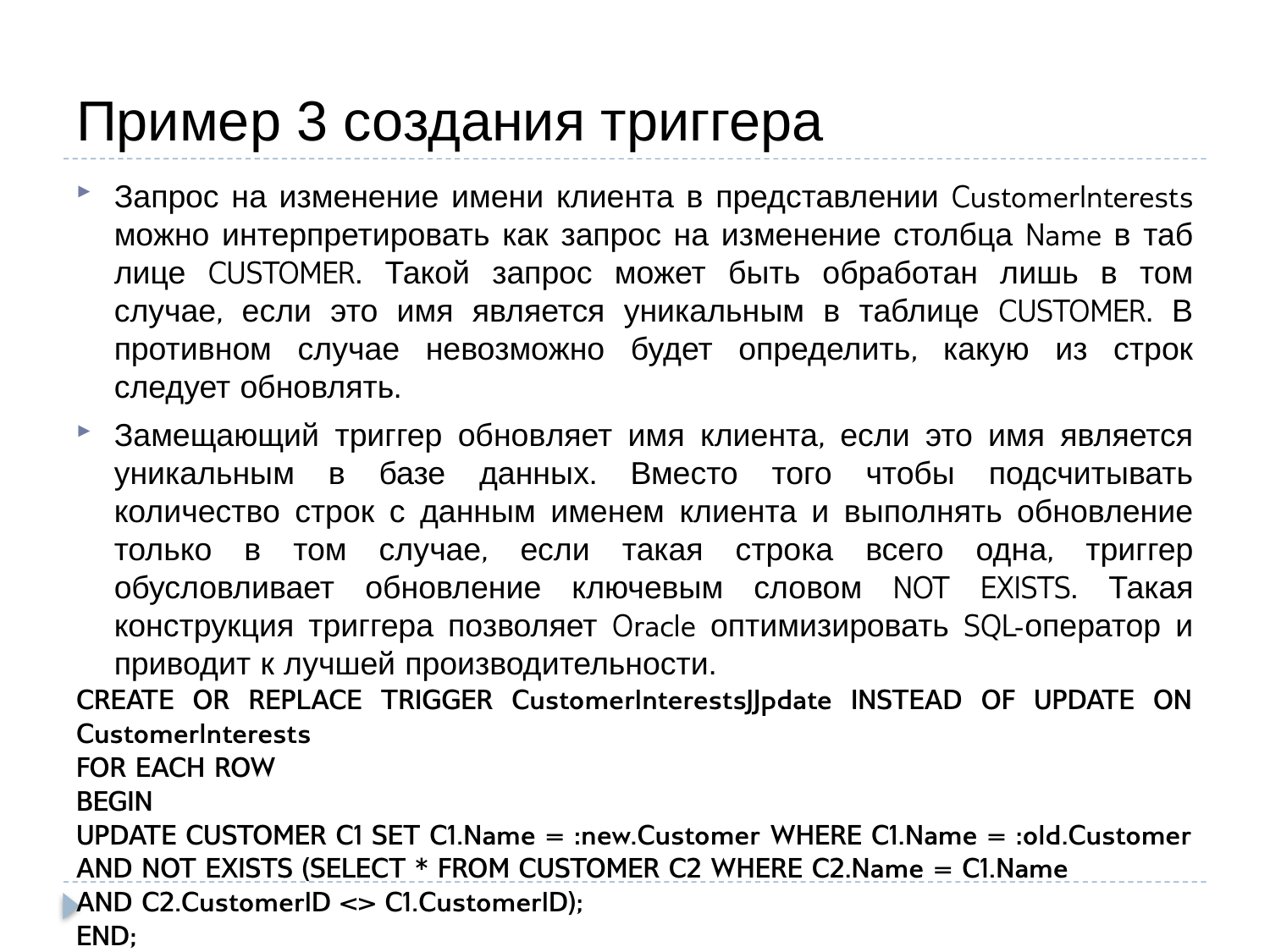

# Пример 3 создания триггера
Запрос на изменение имени клиента в представлении Customerlnterests можно интерпретировать как запрос на изменение столбца Name в таб­лице CUSTOMER. Такой запрос может быть обработан лишь в том случае, если это имя является уникальным в таблице CUSTOMER. В противном случае невозможно будет определить, какую из строк следует обновлять.
Замещающий триггер обнов­ляет имя клиента, если это имя является уникальным в базе данных. Вме­сто того чтобы подсчитывать количество строк с данным именем клиента и выполнять обновление только в том случае, если такая строка всего одна, триггер обусловливает обновление ключевым словом NOT EXISTS. Такая конструкция триггера позволяет Oracle оптимизировать SQL-оператор и приводит к лучшей производительности.
CREATE OR REPLACE TRIGGER CustomerlnterestsJJpdate INSTEAD OF UPDATE ON Customerlnterests
FOR EACH ROW
BEGIN
UPDATE CUSTOMER C1 SET C1.Name = :new.Customer WHERE C1.Name = :old.Customer AND NOT EXISTS (SELECT * FROM CUSTOMER C2 WHERE C2.Name = C1.Name
AND C2.CustomerlD <> C1.CustomerlD);
END;